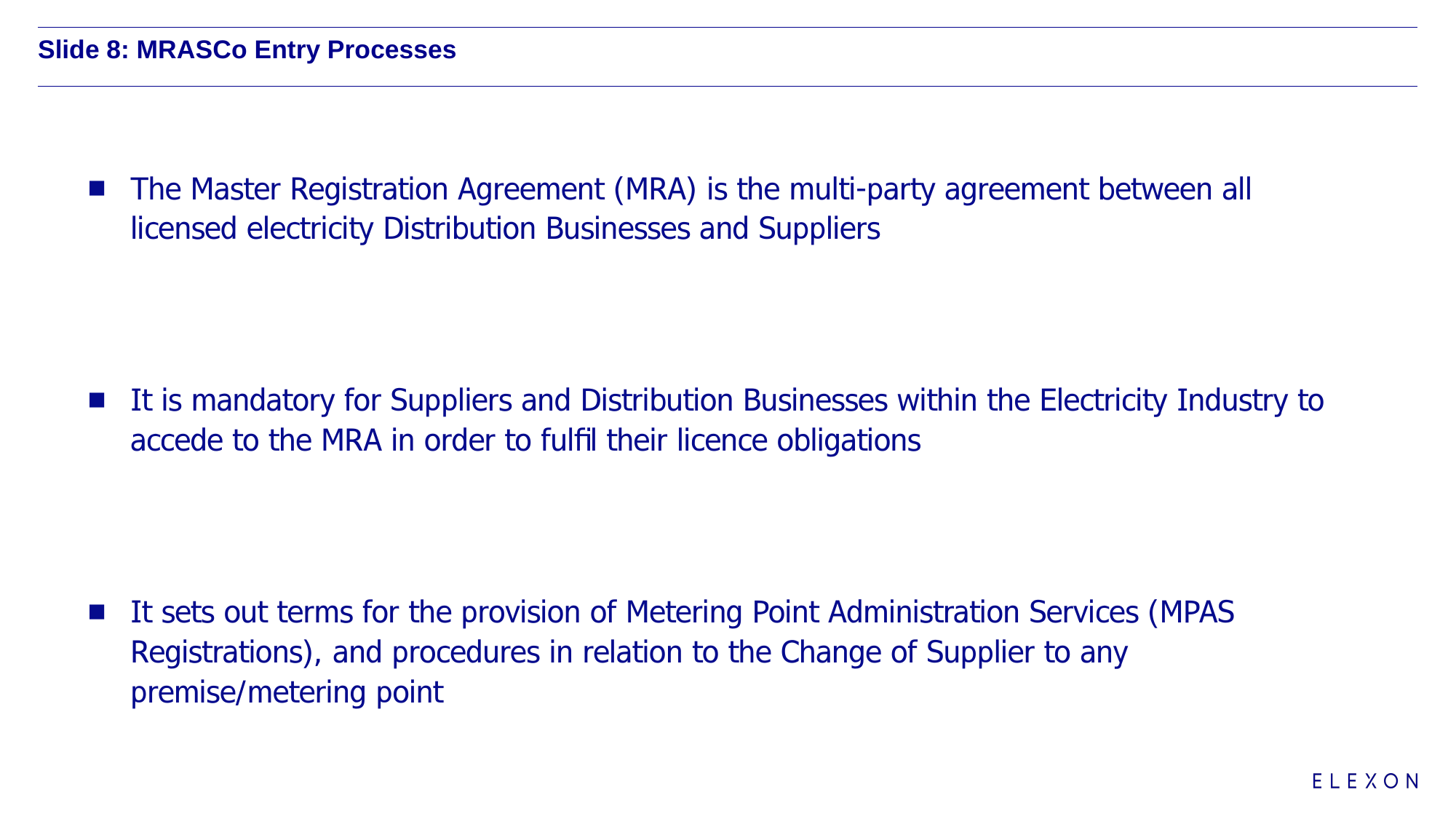

# Slide 8: MRASCo Entry Processes
The Master Registration Agreement (MRA) is the multi-party agreement between all licensed electricity Distribution Businesses and Suppliers

It is mandatory for Suppliers and Distribution Businesses within the Electricity Industry to accede to the MRA in order to fulfil their licence obligations

It sets out terms for the provision of Metering Point Administration Services (MPAS Registrations), and procedures in relation to the Change of Supplier to any premise/metering point